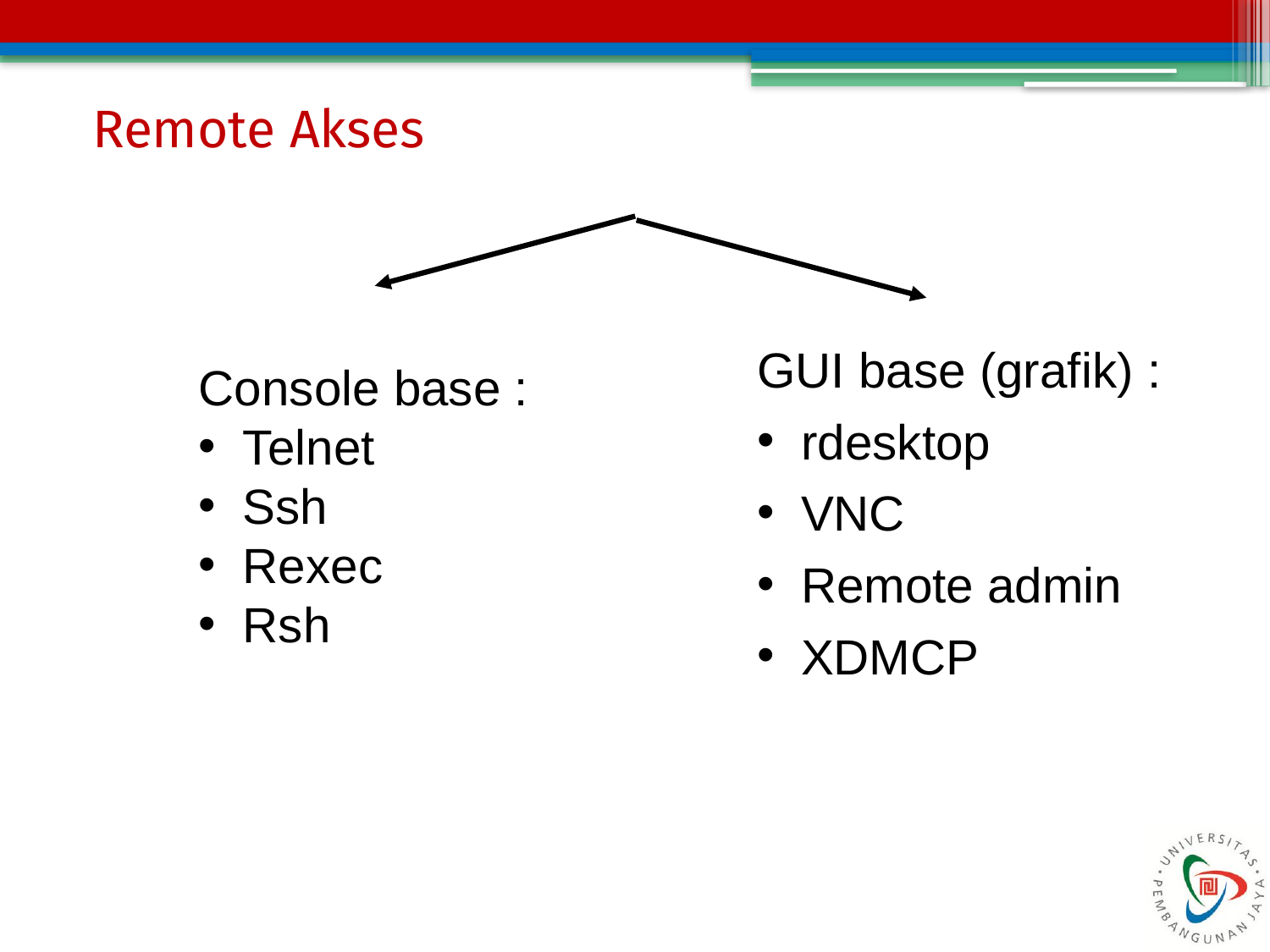

Remote Akses

GUI base (grafik) :
 rdesktop
 VNC
 Remote admin
 XDMCP
Console base :
 Telnet
 Ssh
 Rexec
 Rsh